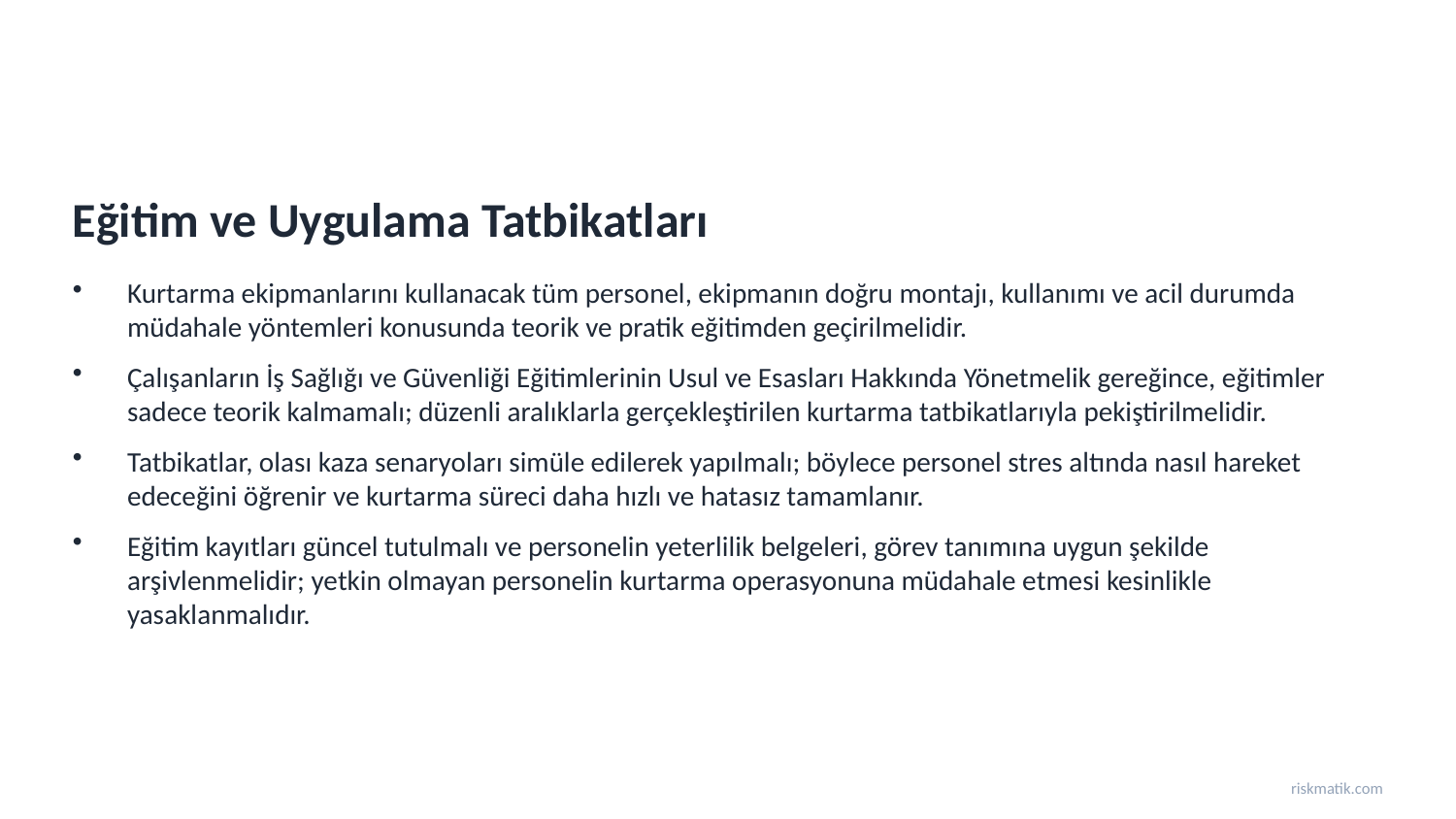

Eğitim ve Uygulama Tatbikatları
Kurtarma ekipmanlarını kullanacak tüm personel, ekipmanın doğru montajı, kullanımı ve acil durumda müdahale yöntemleri konusunda teorik ve pratik eğitimden geçirilmelidir.
Çalışanların İş Sağlığı ve Güvenliği Eğitimlerinin Usul ve Esasları Hakkında Yönetmelik gereğince, eğitimler sadece teorik kalmamalı; düzenli aralıklarla gerçekleştirilen kurtarma tatbikatlarıyla pekiştirilmelidir.
Tatbikatlar, olası kaza senaryoları simüle edilerek yapılmalı; böylece personel stres altında nasıl hareket edeceğini öğrenir ve kurtarma süreci daha hızlı ve hatasız tamamlanır.
Eğitim kayıtları güncel tutulmalı ve personelin yeterlilik belgeleri, görev tanımına uygun şekilde arşivlenmelidir; yetkin olmayan personelin kurtarma operasyonuna müdahale etmesi kesinlikle yasaklanmalıdır.
riskmatik.com